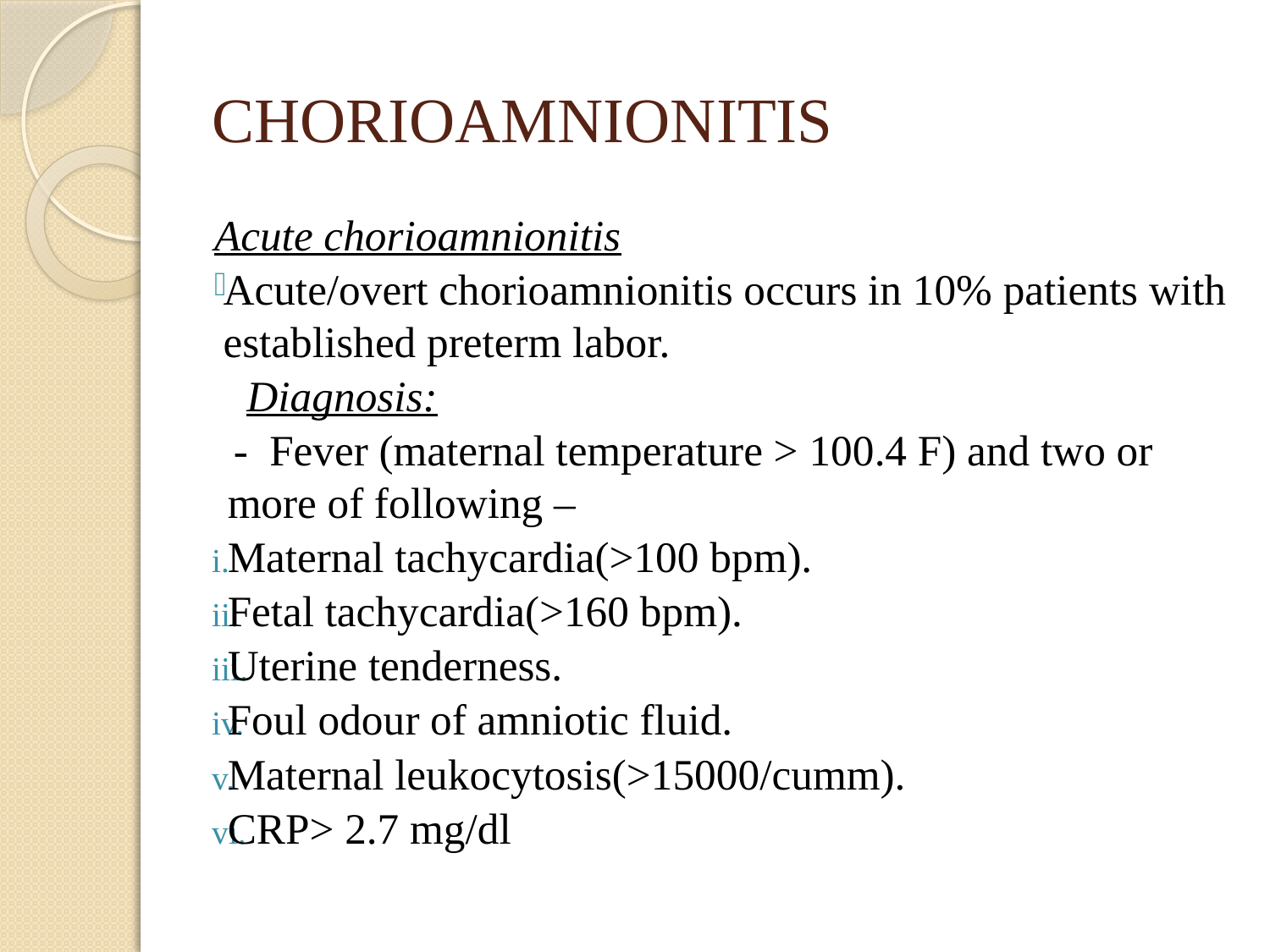

# CHORIOAMNIONITIS
Acute chorioamnionitis
Acute/overt chorioamnionitis occurs in 10% patients with established preterm labor.
   Diagnosis:
  -  Fever (maternal temperature > 100.4 F) and two or more of following –
Maternal tachycardia(>100 bpm).
Fetal tachycardia(>160 bpm).
Uterine tenderness.
Foul odour of amniotic fluid.
Maternal leukocytosis(>15000/cumm).
CRP> 2.7 mg/dl